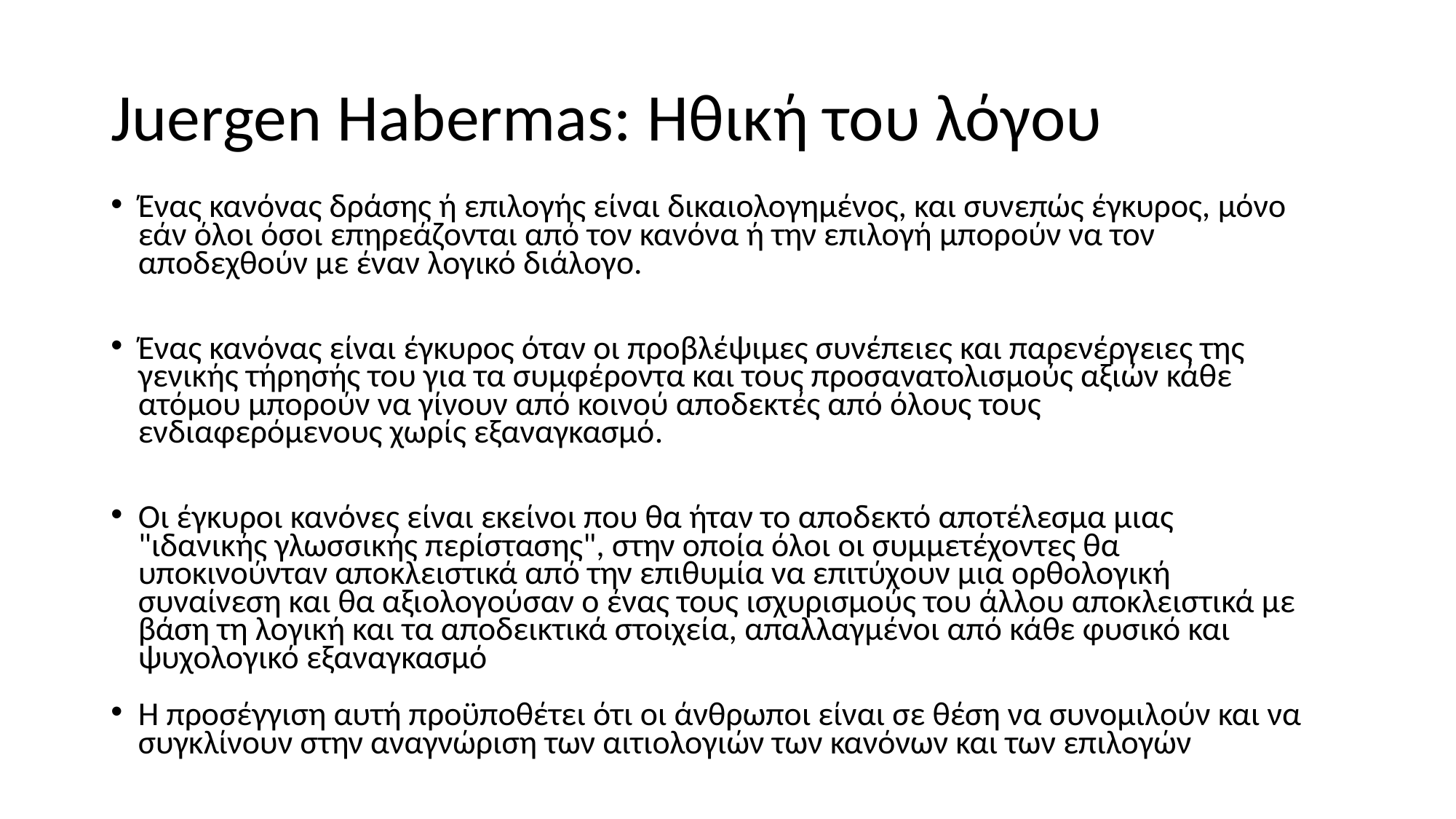

# Juergen Habermas: Ηθική του λόγου
Ένας κανόνας δράσης ή επιλογής είναι δικαιολογημένος, και συνεπώς έγκυρος, μόνο εάν όλοι όσοι επηρεάζονται από τον κανόνα ή την επιλογή μπορούν να τον αποδεχθούν με έναν λογικό διάλογο.

Ένας κανόνας είναι έγκυρος όταν οι προβλέψιμες συνέπειες και παρενέργειες της γενικής τήρησής του για τα συμφέροντα και τους προσανατολισμούς αξιών κάθε ατόμου μπορούν να γίνουν από κοινού αποδεκτές από όλους τους ενδιαφερόμενους χωρίς εξαναγκασμό.

Οι έγκυροι κανόνες είναι εκείνοι που θα ήταν το αποδεκτό αποτέλεσμα μιας "ιδανικής γλωσσικής περίστασης", στην οποία όλοι οι συμμετέχοντες θα υποκινούνταν αποκλειστικά από την επιθυμία να επιτύχουν μια ορθολογική συναίνεση και θα αξιολογούσαν ο ένας τους ισχυρισμούς του άλλου αποκλειστικά με βάση τη λογική και τα αποδεικτικά στοιχεία, απαλλαγμένοι από κάθε φυσικό και ψυχολογικό εξαναγκασμό

Η προσέγγιση αυτή προϋποθέτει ότι οι άνθρωποι είναι σε θέση να συνομιλούν και να συγκλίνουν στην αναγνώριση των αιτιολογιών των κανόνων και των επιλογών